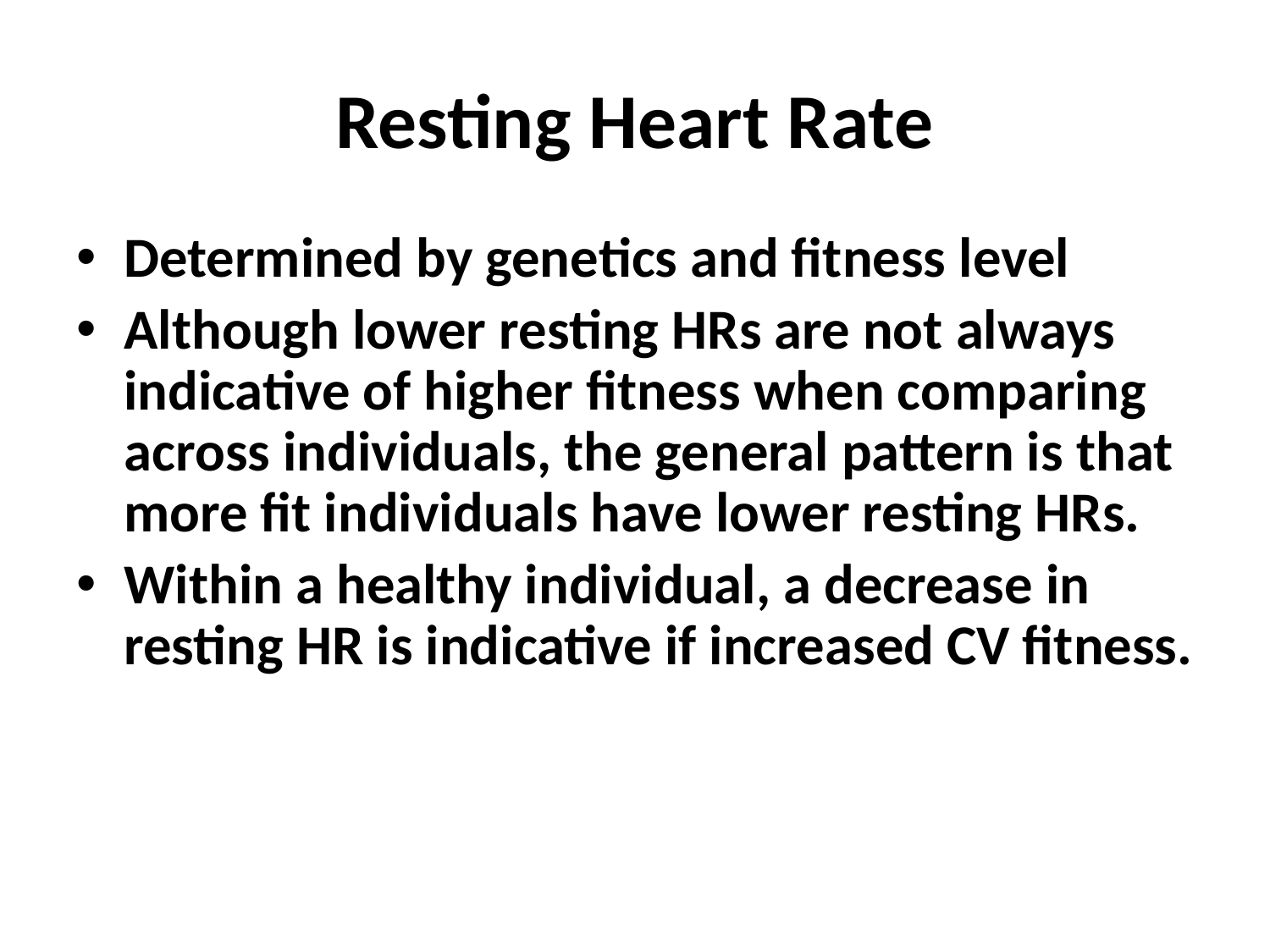

# Resting Heart Rate
Determined by genetics and fitness level
Although lower resting HRs are not always indicative of higher fitness when comparing across individuals, the general pattern is that more fit individuals have lower resting HRs.
Within a healthy individual, a decrease in resting HR is indicative if increased CV fitness.